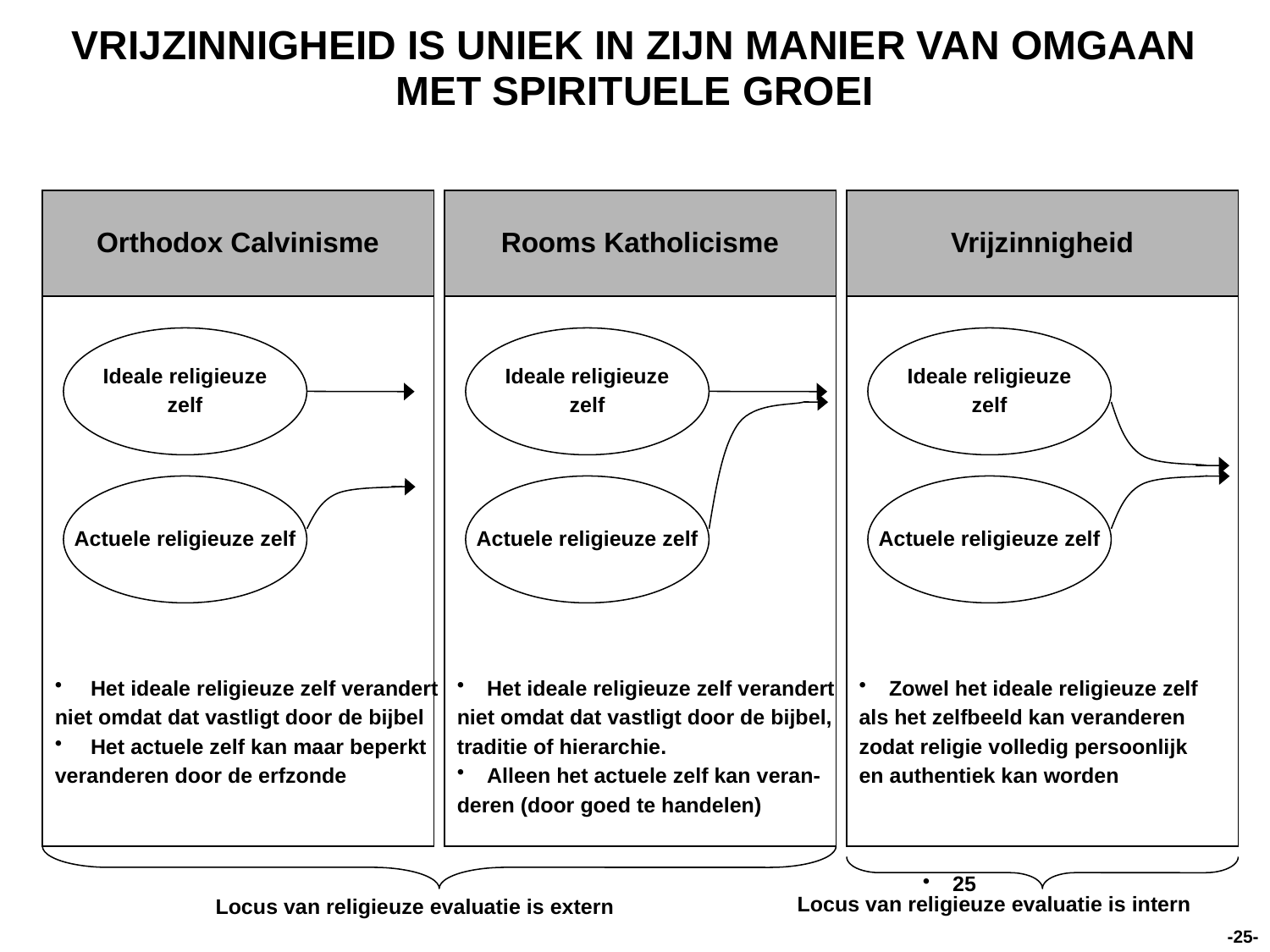

# VRIJZINNIGHEID IS UNIEK IN ZIJN MANIER VAN OMGAAN MET SPIRITUELE GROEI
Orthodox Calvinisme
Rooms Katholicisme
Vrijzinnigheid

 Het ideale religieuze zelf verandert
niet omdat dat vastligt door de bijbel
 Het actuele zelf kan maar beperkt
veranderen door de erfzonde

Het ideale religieuze zelf verandert
niet omdat dat vastligt door de bijbel,
traditie of hierarchie.
Alleen het actuele zelf kan veran-
deren (door goed te handelen)

Zowel het ideale religieuze zelf
als het zelfbeeld kan veranderen
zodat religie volledig persoonlijk
en authentiek kan worden

Ideale religieuze
zelf
Ideale religieuze
zelf
Ideale religieuze
zelf

Actuele religieuze zelf
Actuele religieuze zelf
Actuele religieuze zelf

25
Locus van religieuze evaluatie is intern
Locus van religieuze evaluatie is extern